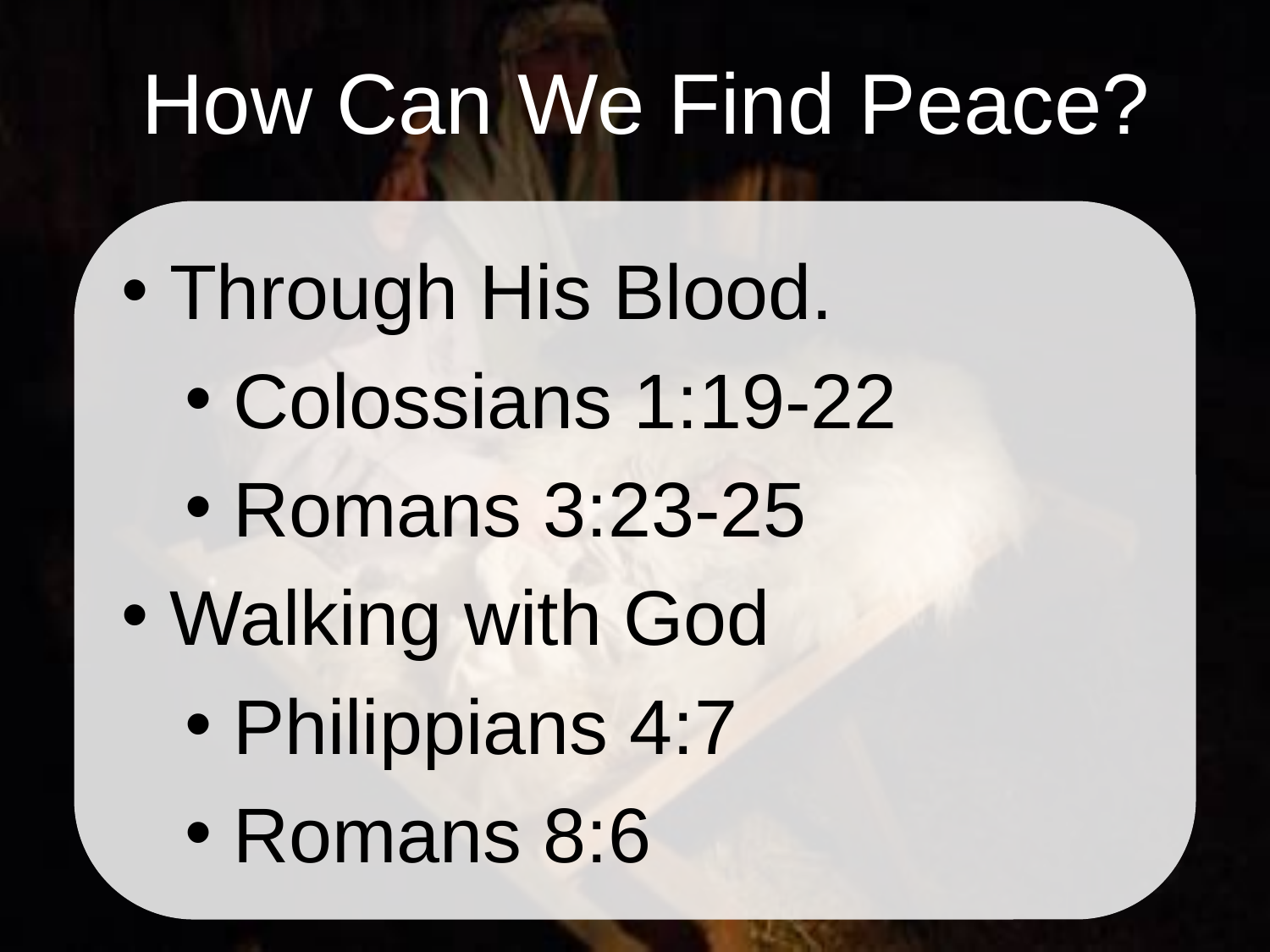

How Can We Find Peace?
Through His Blood.
Colossians 1:19-22
Romans 3:23-25
Walking with God
Philippians 4:7
Romans 8:6